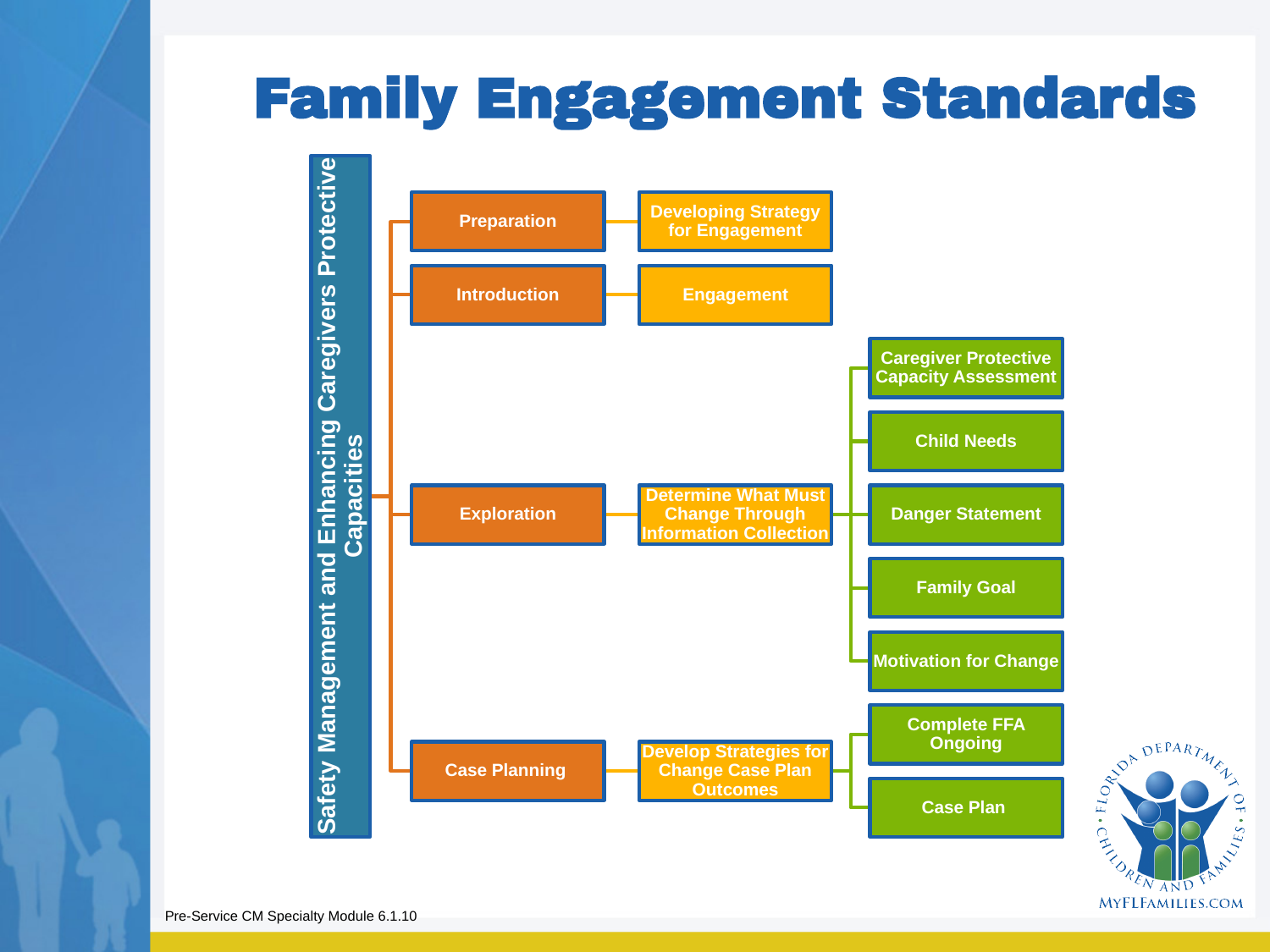

# Family Engagement Standards

Safety Management and Enhancing Caregivers Protective Capacities
Preparation
Developing Strategy for Engagement
Introduction
Engagement
Exploration
Determine What Must Change Through Information Collection
Caregiver Protective Capacity Assessment
Child Needs
Danger Statement
Family Goal
Motivation for Change
Case Planning
Develop Strategies for Change Case Plan Outcomes
Complete FFA Ongoing
Case Plan
Pre-Service CM Specialty Module 6.1.10